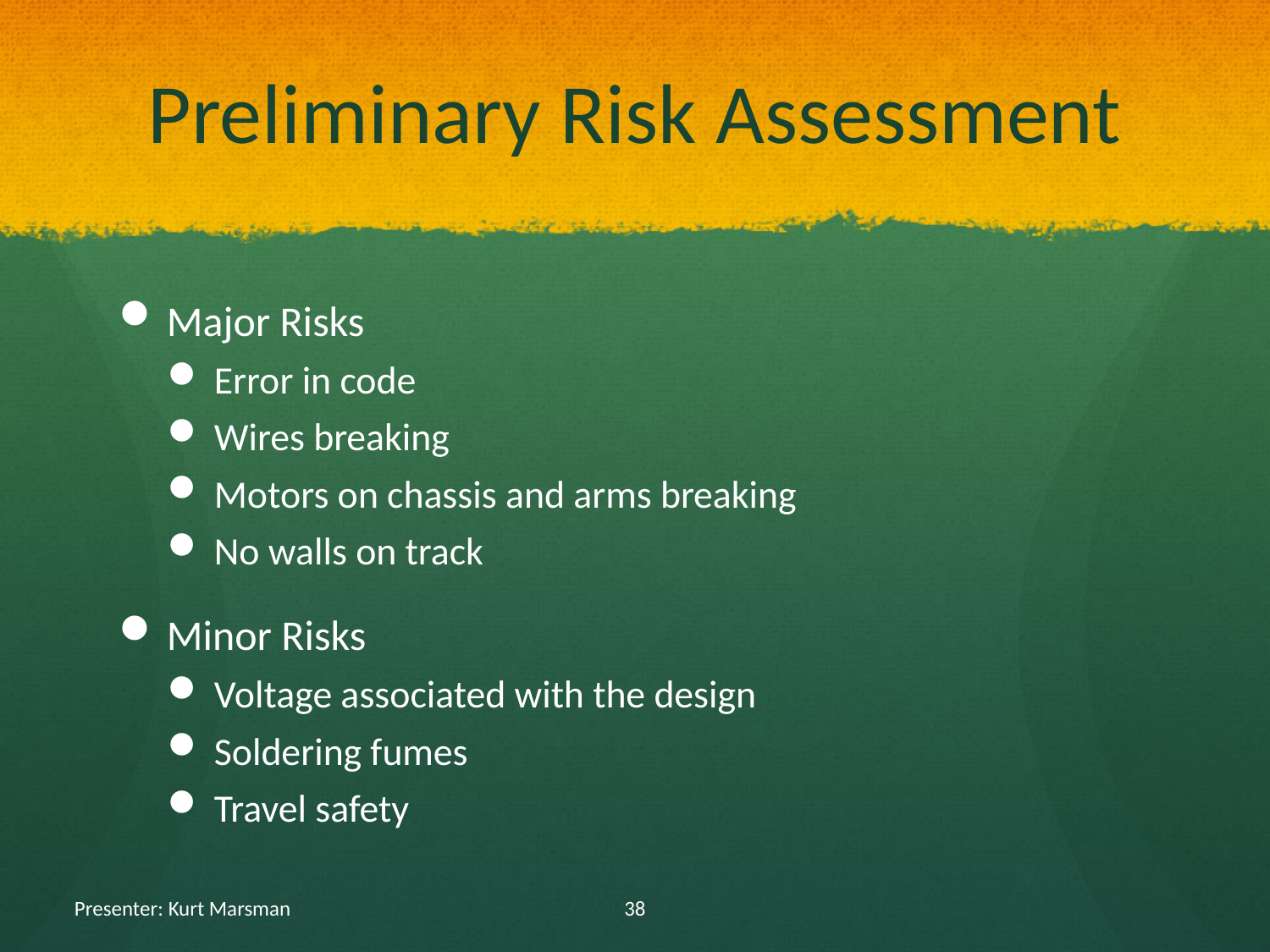

# Preliminary Risk Assessment
Major Risks
Error in code
Wires breaking
Motors on chassis and arms breaking
No walls on track
Minor Risks
Voltage associated with the design
Soldering fumes
Travel safety

Presenter: Kurt Marsman
38